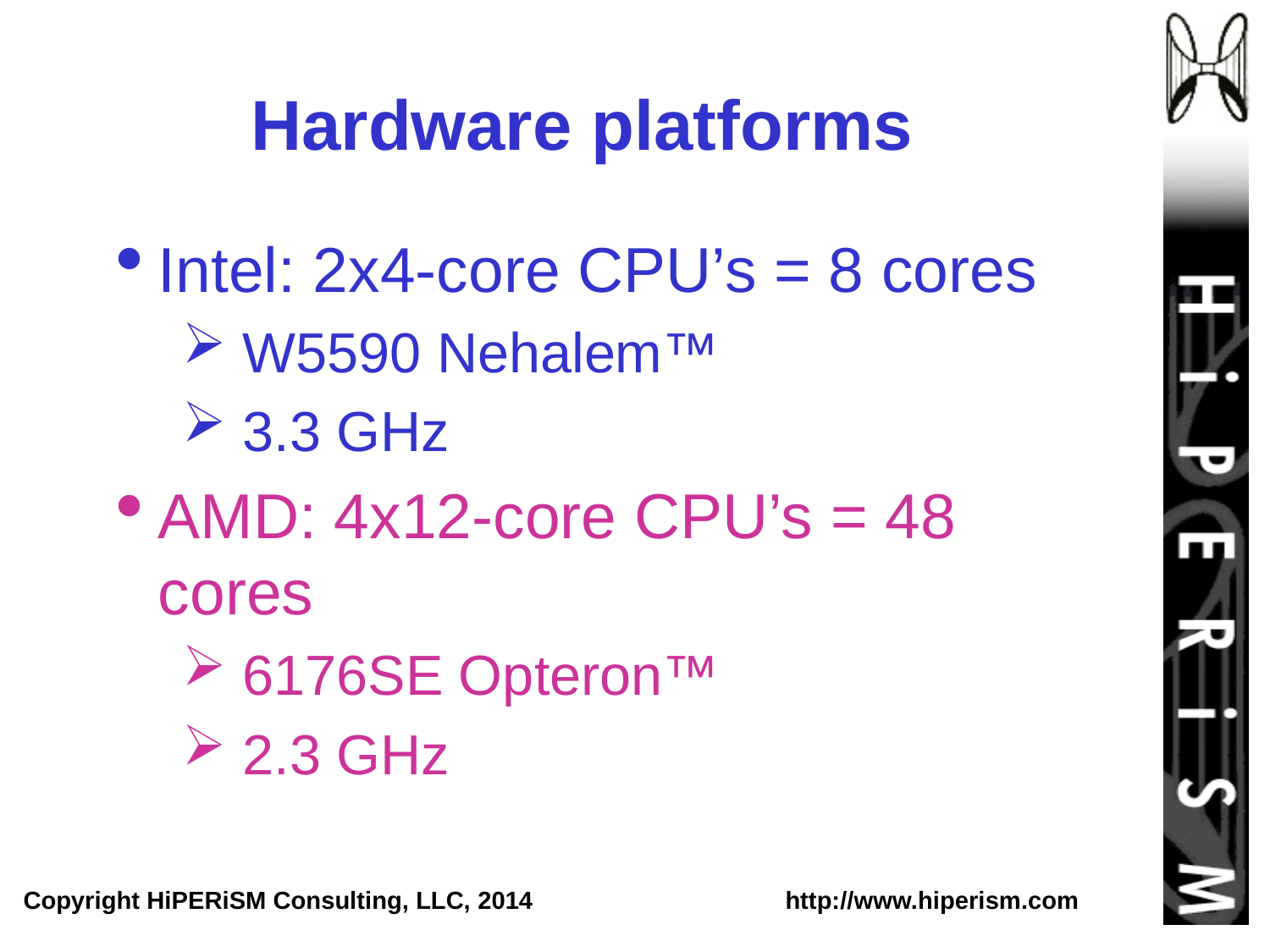

# Hardware platforms
Intel: 2x4-core CPU’s = 8 cores
 W5590 Nehalem™
 3.3 GHz
AMD: 4x12-core CPU’s = 48 cores
 6176SE Opteron™
 2.3 GHz

Copyright HiPERiSM Consulting, LLC, 2014  		http://www.hiperism.com